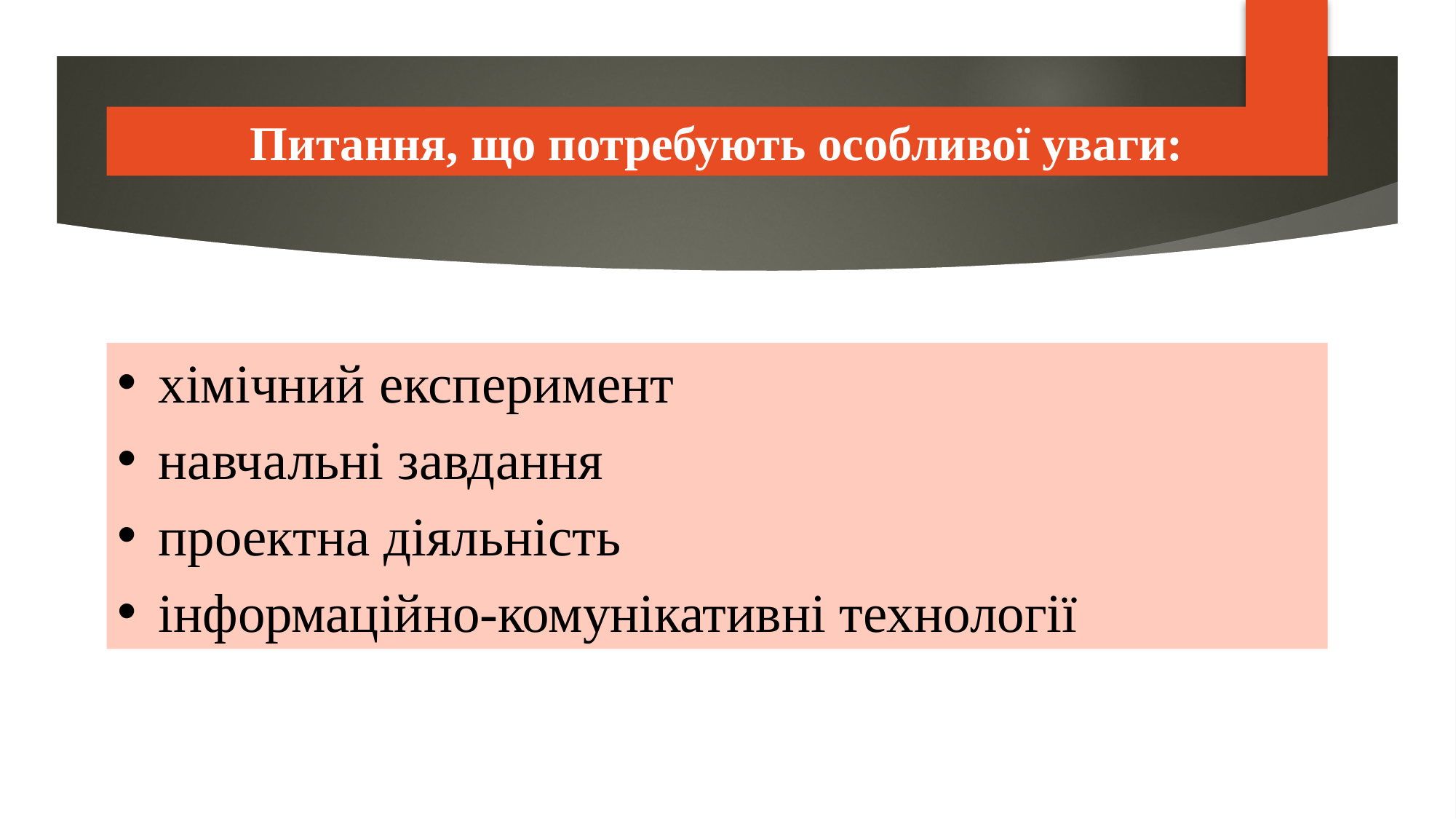

Питання, що потребують особливої уваги:
хімічний експеримент
навчальні завдання
проектна діяльність
інформаційно-комунікативні технології